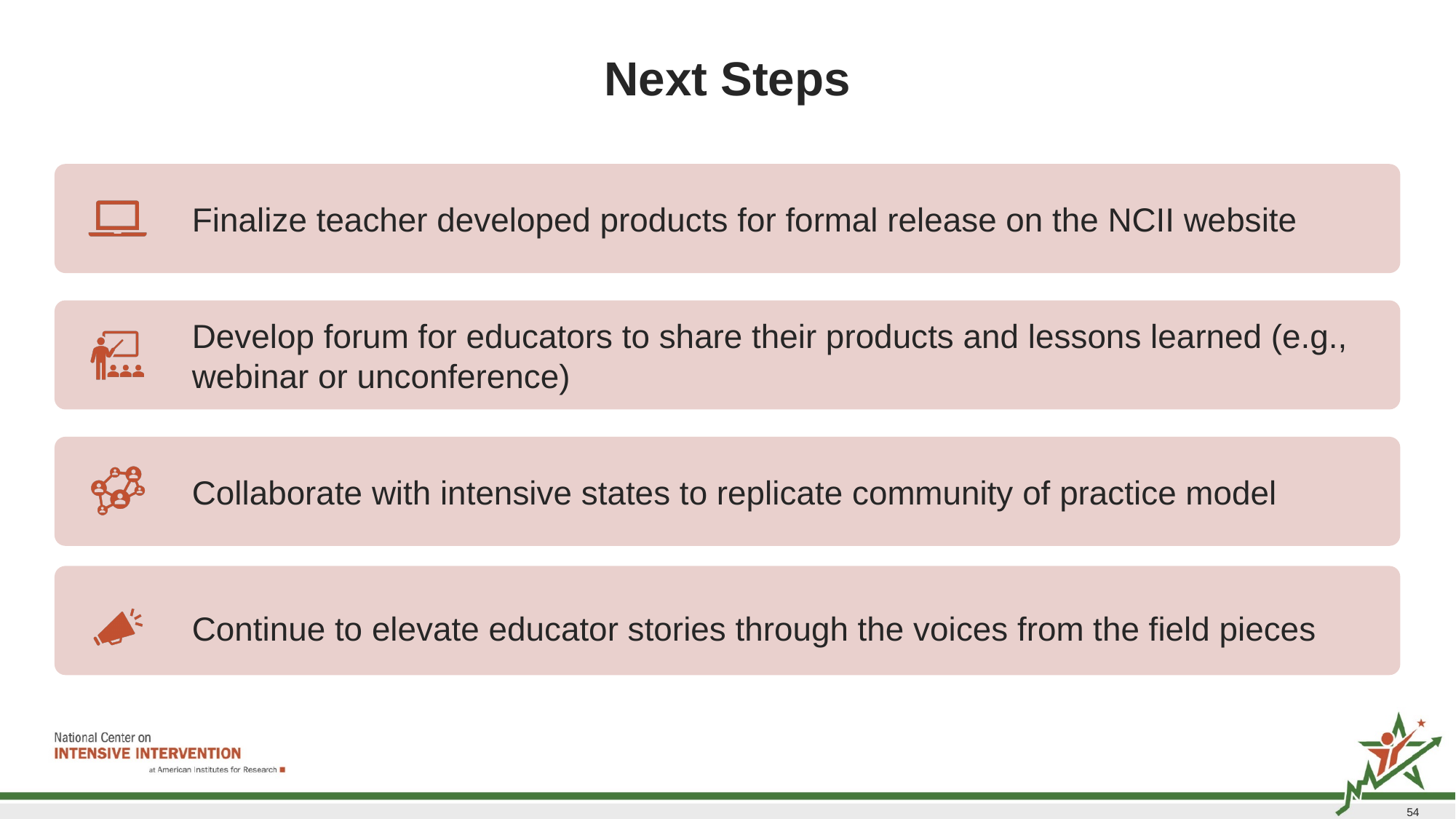

# Next Steps
Finalize teacher developed products for formal release on the NCII website
Develop forum for educators to share their products and lessons learned (e.g., webinar or unconference)
Collaborate with intensive states to replicate community of practice model
Continue to elevate educator stories through the voices from the field pieces

54